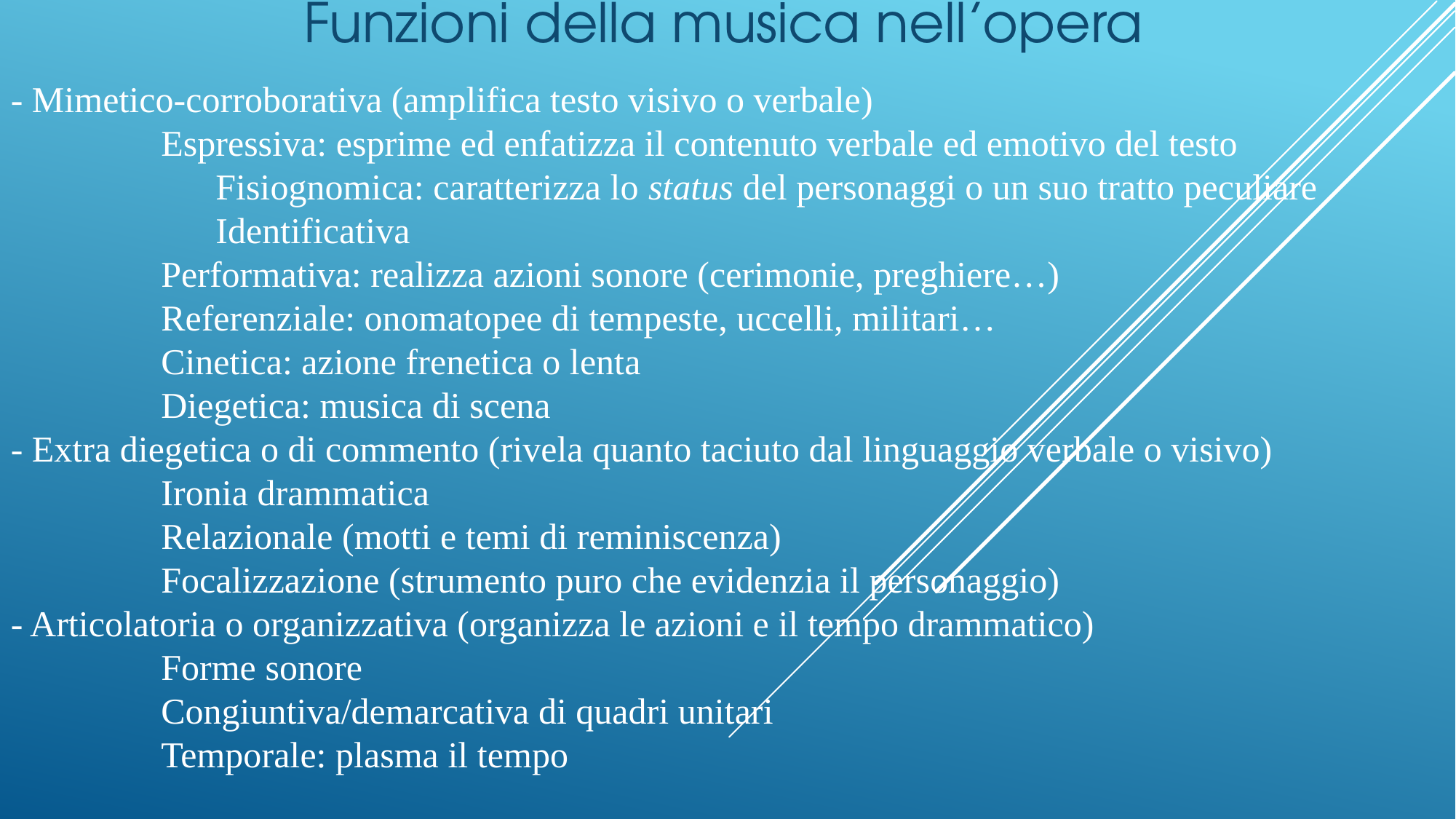

Funzioni della musica nell’opera
- Mimetico-corroborativa (amplifica testo visivo o verbale)
 	Espressiva: esprime ed enfatizza il contenuto verbale ed emotivo del testo
	Fisiognomica: caratterizza lo status del personaggi o un suo tratto peculiare
	Identificativa
	Performativa: realizza azioni sonore (cerimonie, preghiere…)
	Referenziale: onomatopee di tempeste, uccelli, militari…
	Cinetica: azione frenetica o lenta
	Diegetica: musica di scena
- Extra diegetica o di commento (rivela quanto taciuto dal linguaggio verbale o visivo)
	Ironia drammatica
	Relazionale (motti e temi di reminiscenza)
	Focalizzazione (strumento puro che evidenzia il personaggio)
- Articolatoria o organizzativa (organizza le azioni e il tempo drammatico)
	Forme sonore
	Congiuntiva/demarcativa di quadri unitari
	Temporale: plasma il tempo